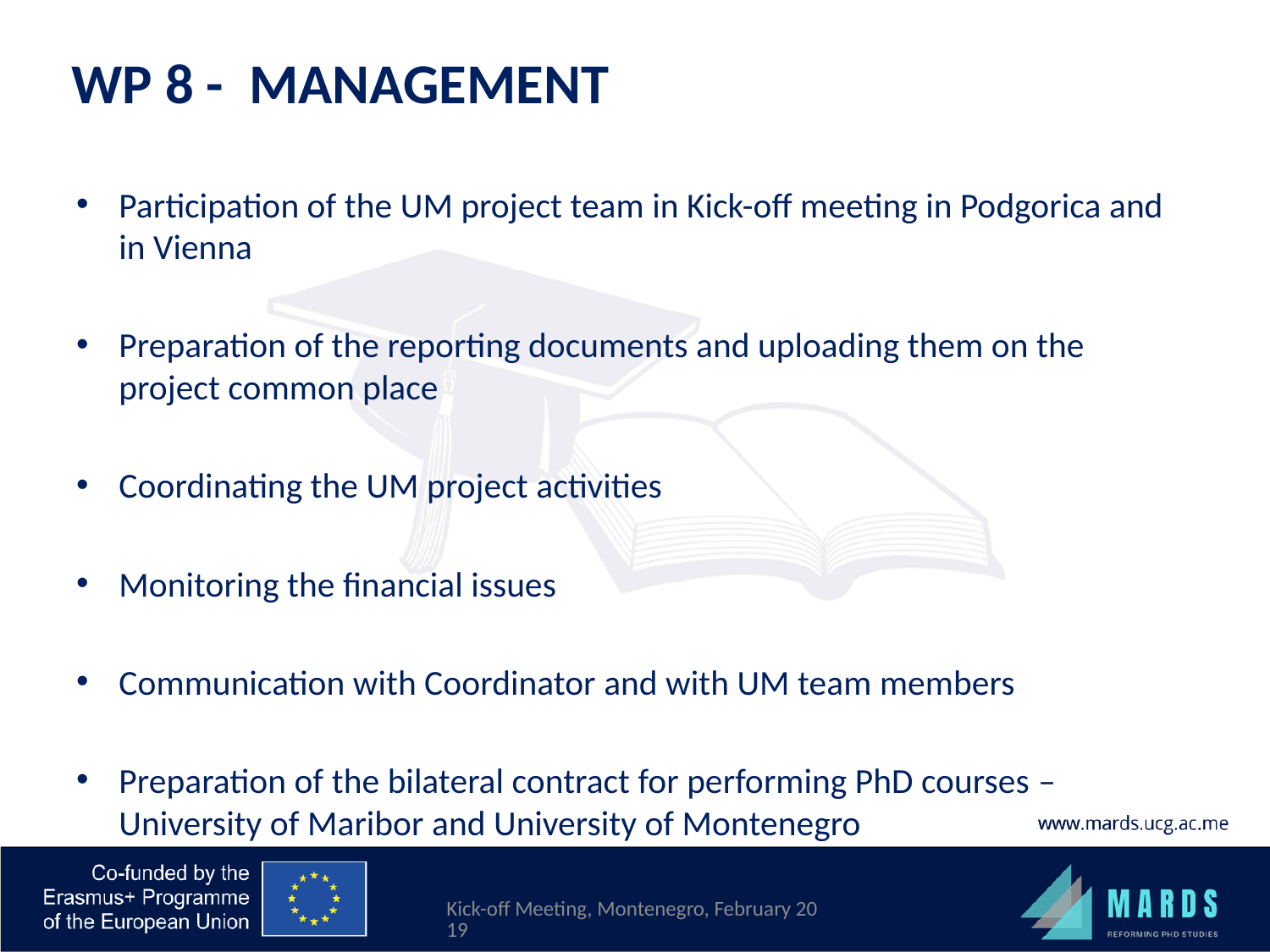

# WP 8 -  MANAGEMENT
Participation of the UM project team in Kick-off meeting in Podgorica and in Vienna

Preparation of the reporting documents and uploading them on the project common place

Coordinating the UM project activities

Monitoring the financial issues

Communication with Coordinator and with UM team members

Preparation of the bilateral contract for performing PhD courses – University of Maribor and University of Montenegro

Kick-off Meeting, Montenegro, February 2019